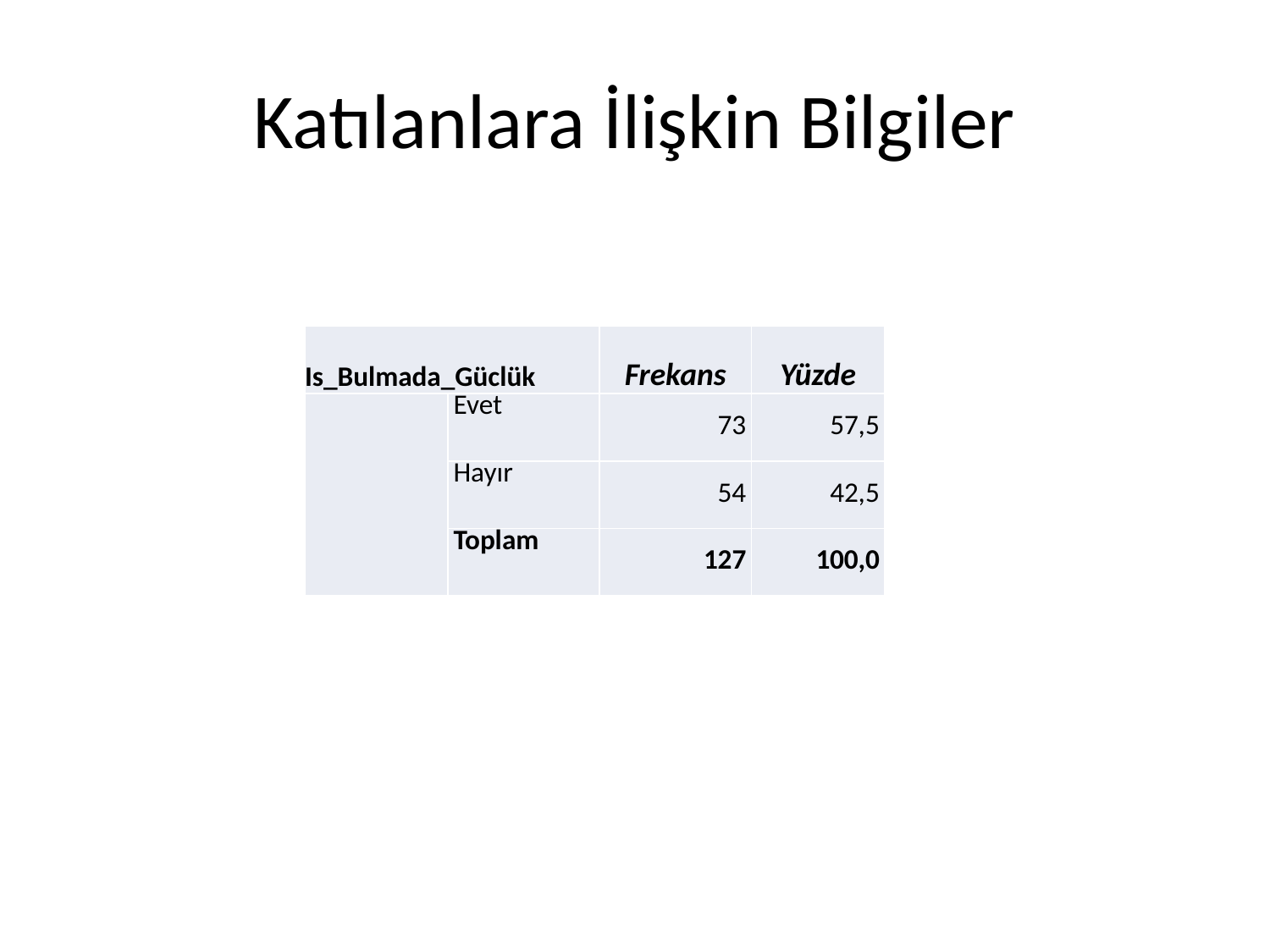

# Katılanlara İlişkin Bilgiler
| Is\_Bulmada\_Güclük |  | Frekans | Yüzde |
| --- | --- | --- | --- |
|  | Evet | 73 | 57,5 |
|  | Hayır | 54 | 42,5 |
|  | Toplam | 127 | 100,0 |